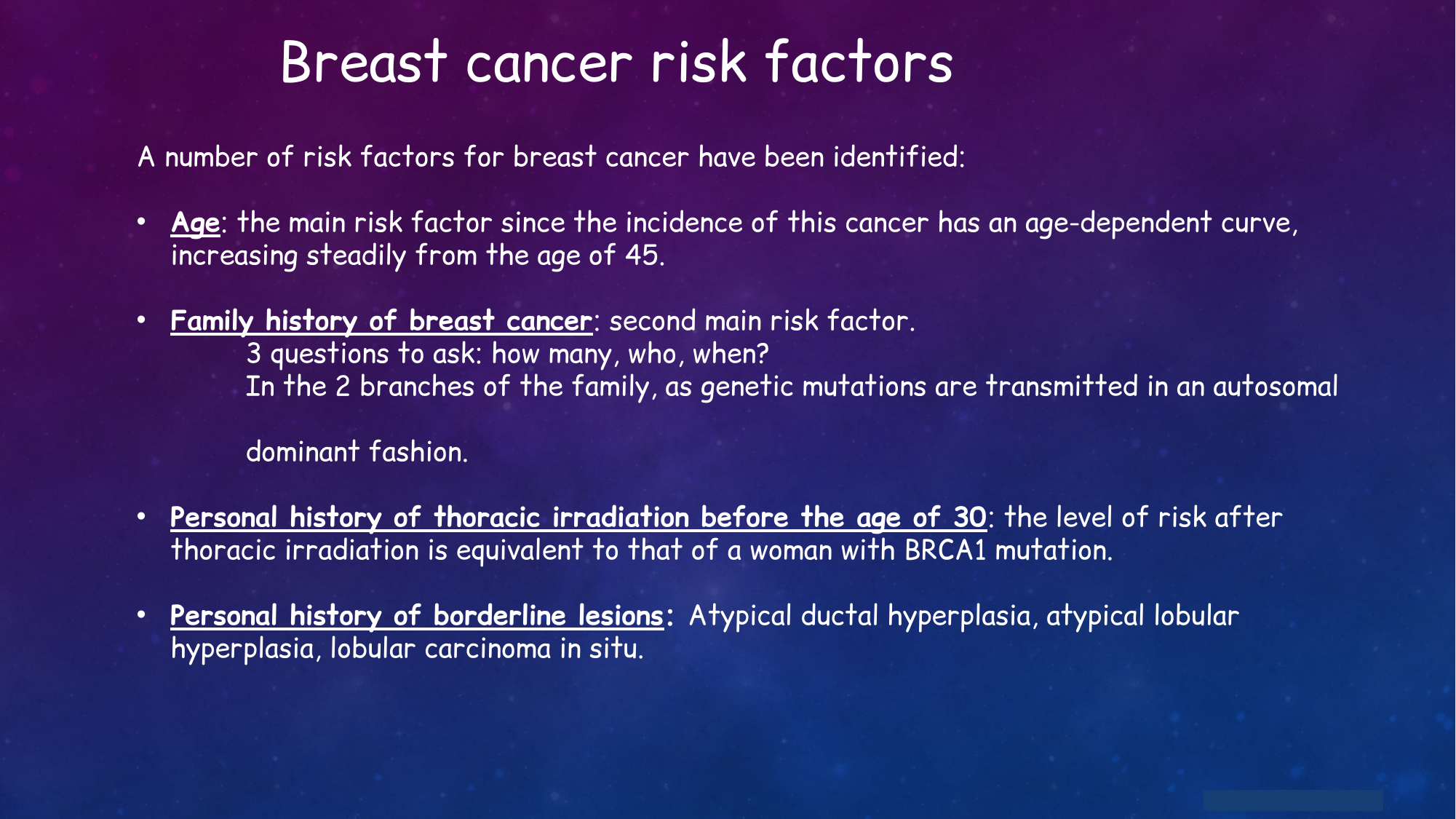

Breast cancer risk factors
A number of risk factors for breast cancer have been identified:

Age: the main risk factor since the incidence of this cancer has an age-dependent curve, increasing steadily from the age of 45.

Family history of breast cancer: second main risk factor.
	3 questions to ask: how many, who, when?
	In the 2 branches of the family, as genetic mutations are transmitted in an autosomal
	dominant fashion.

Personal history of thoracic irradiation before the age of 30: the level of risk after thoracic irradiation is equivalent to that of a woman with BRCA1 mutation.

Personal history of borderline lesions: Atypical ductal hyperplasia, atypical lobular hyperplasia, lobular carcinoma in situ.